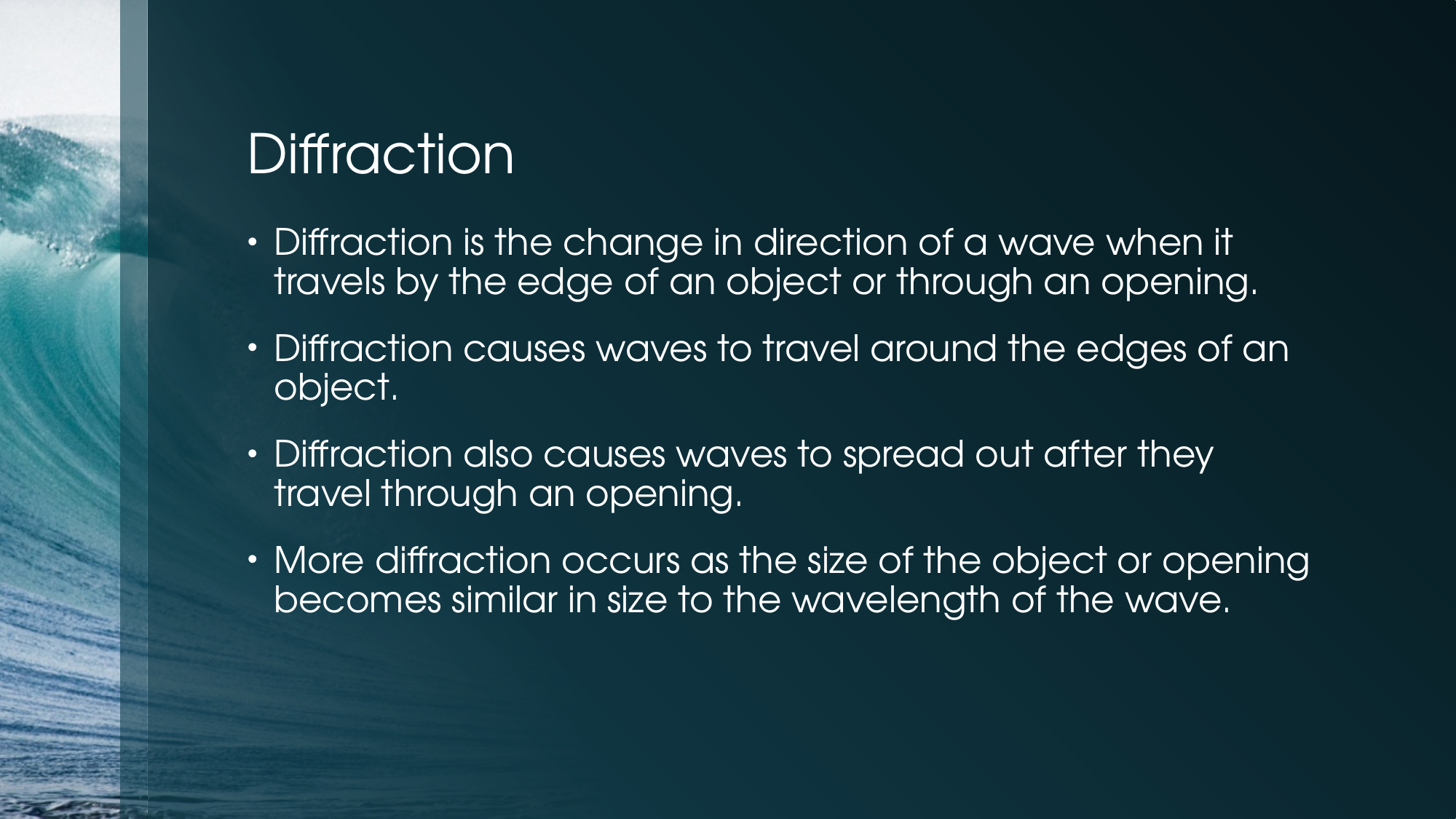

# Diffraction
Diffraction is the change in direction of a wave when it travels by the edge of an object or through an opening.
Diffraction causes waves to travel around the edges of an object.
Diffraction also causes waves to spread out after they travel through an opening.
More diffraction occurs as the size of the object or opening becomes similar in size to the wavelength of the wave.